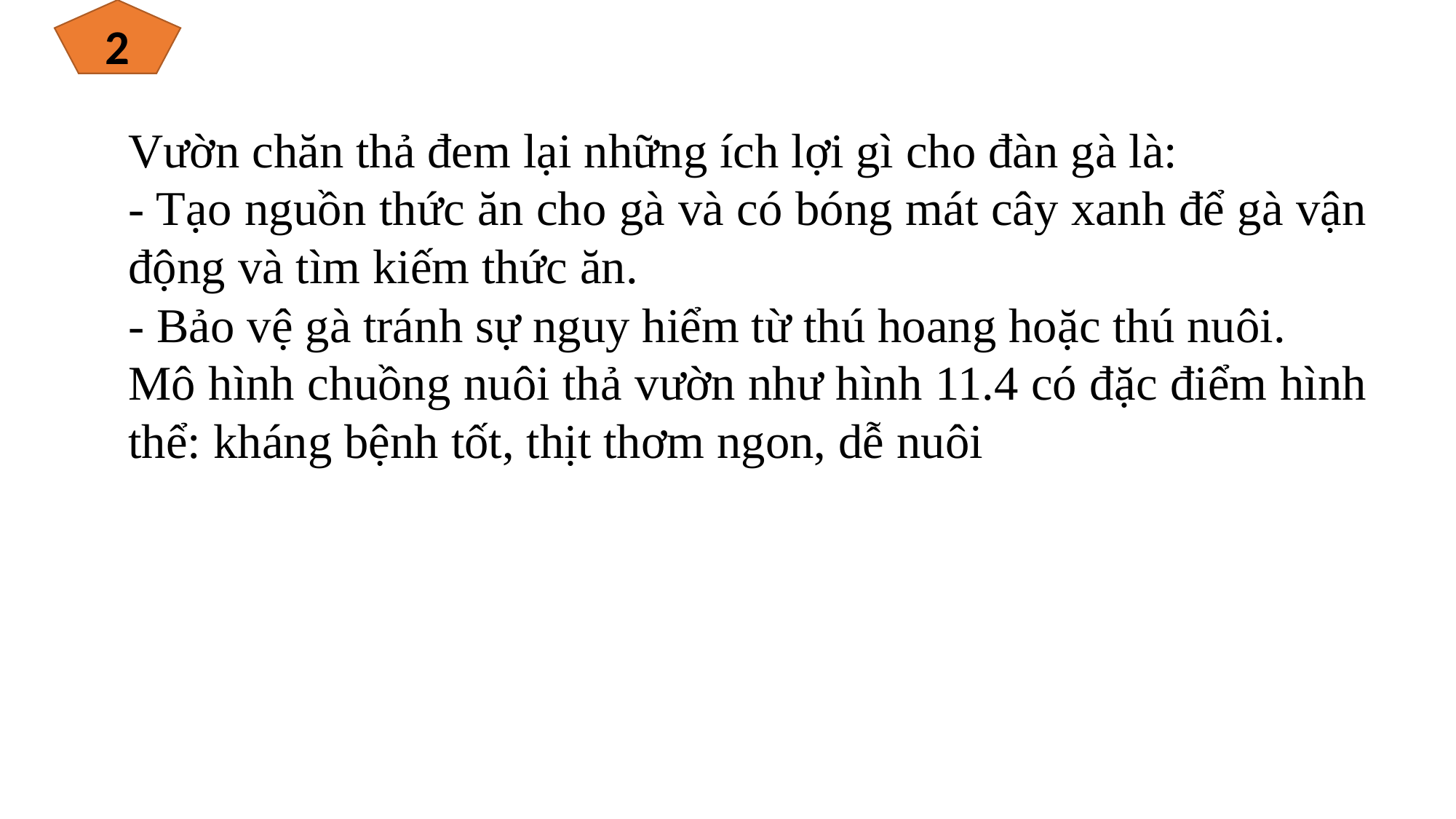

2
Vườn chăn thả đem lại những ích lợi gì cho đàn gà là:
- Tạo nguồn thức ăn cho gà và có bóng mát cây xanh để gà vận động và tìm kiếm thức ăn.
- Bảo vệ gà tránh sự nguy hiểm từ thú hoang hoặc thú nuôi.
Mô hình chuồng nuôi thả vườn như hình 11.4 có đặc điểm hình thể: kháng bệnh tốt, thịt thơm ngon, dễ nuôi